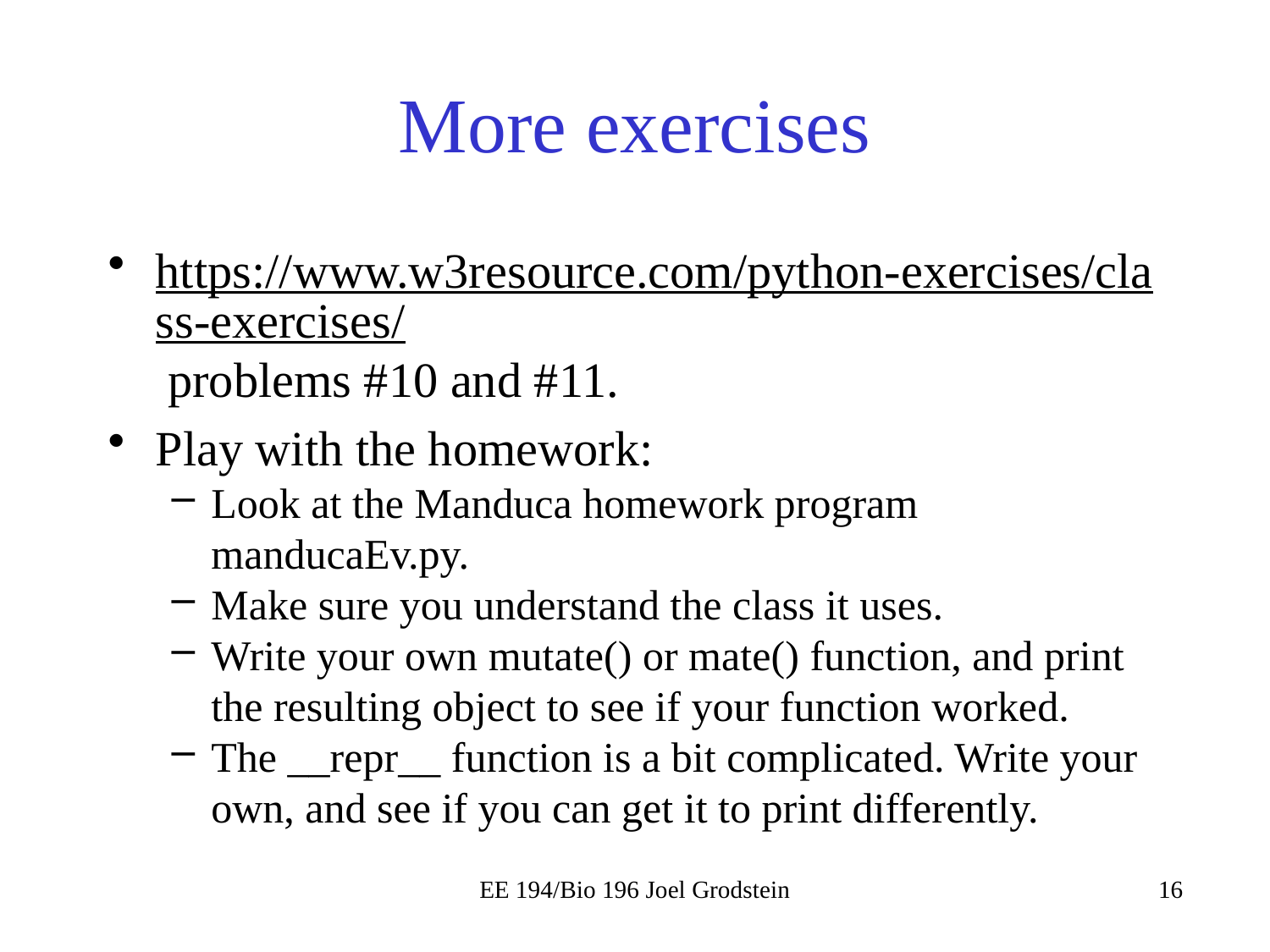

# More exercises
https://www.w3resource.com/python-exercises/class-exercises/ problems #10 and #11.
Play with the homework:
Look at the Manduca homework program manducaEv.py.
Make sure you understand the class it uses.
Write your own mutate() or mate() function, and print the resulting object to see if your function worked.
The __repr__ function is a bit complicated. Write your own, and see if you can get it to print differently.
EE 194/Bio 196 Joel Grodstein